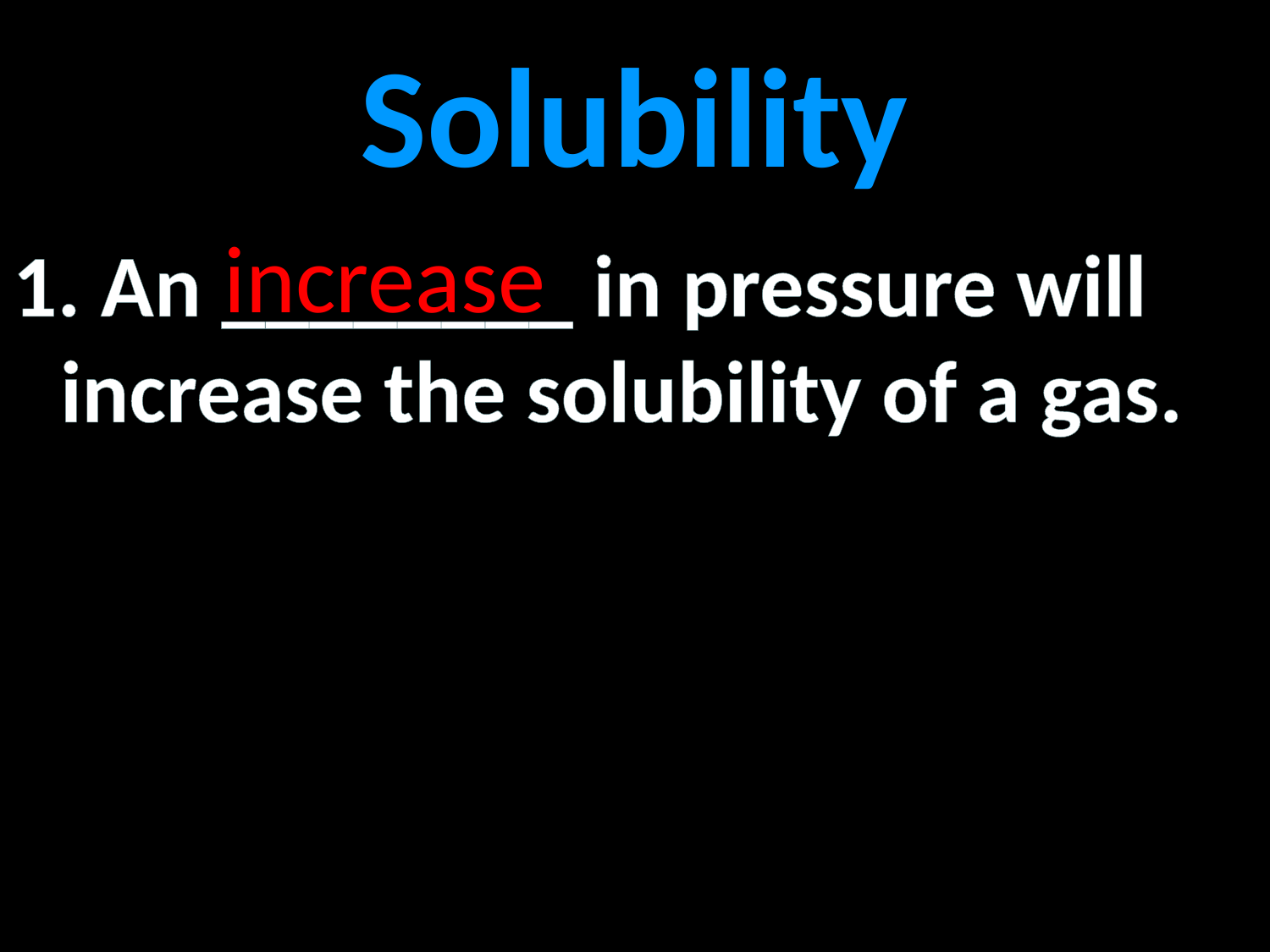

Solubility
increase
1. An ________ in pressure will increase the solubility of a gas.